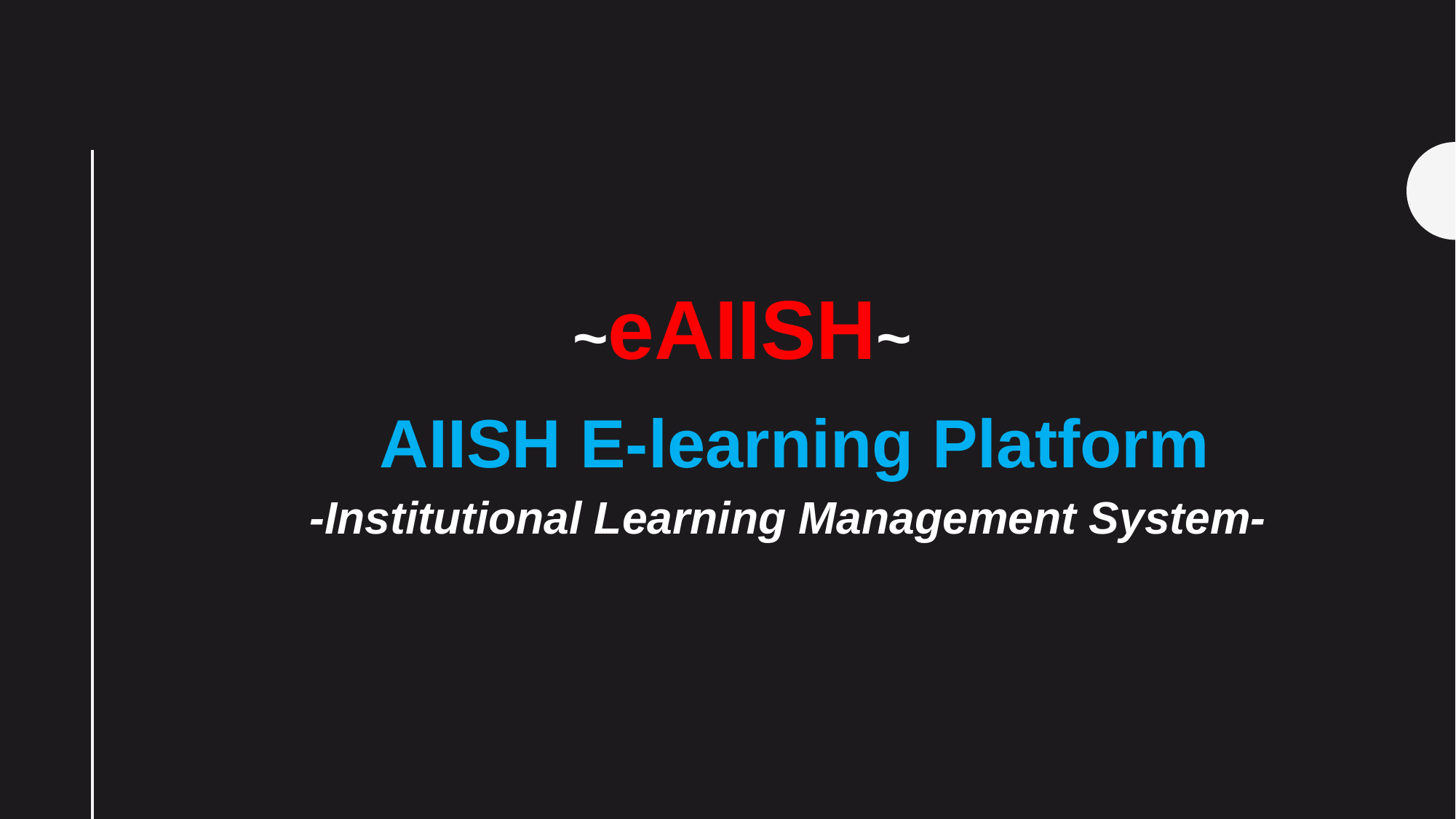

# ~eAiiSH~
AIISH E-learning Platform
-Institutional Learning Management System-